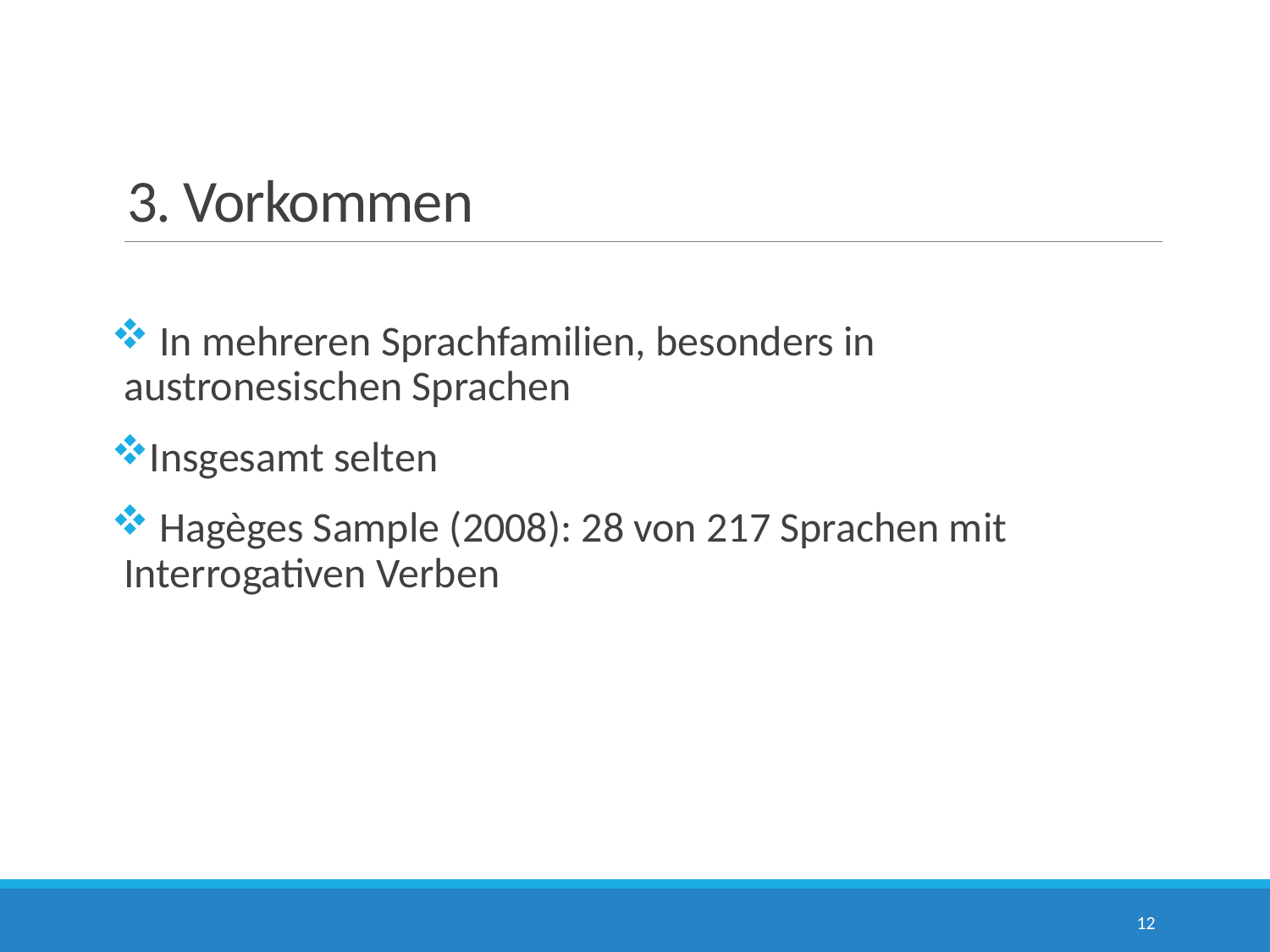

# 3. Vorkommen
 In mehreren Sprachfamilien, besonders in   austronesischen Sprachen
Insgesamt selten
 Hagèges Sample (2008): 28 von 217 Sprachen mit Interrogativen Verben

12